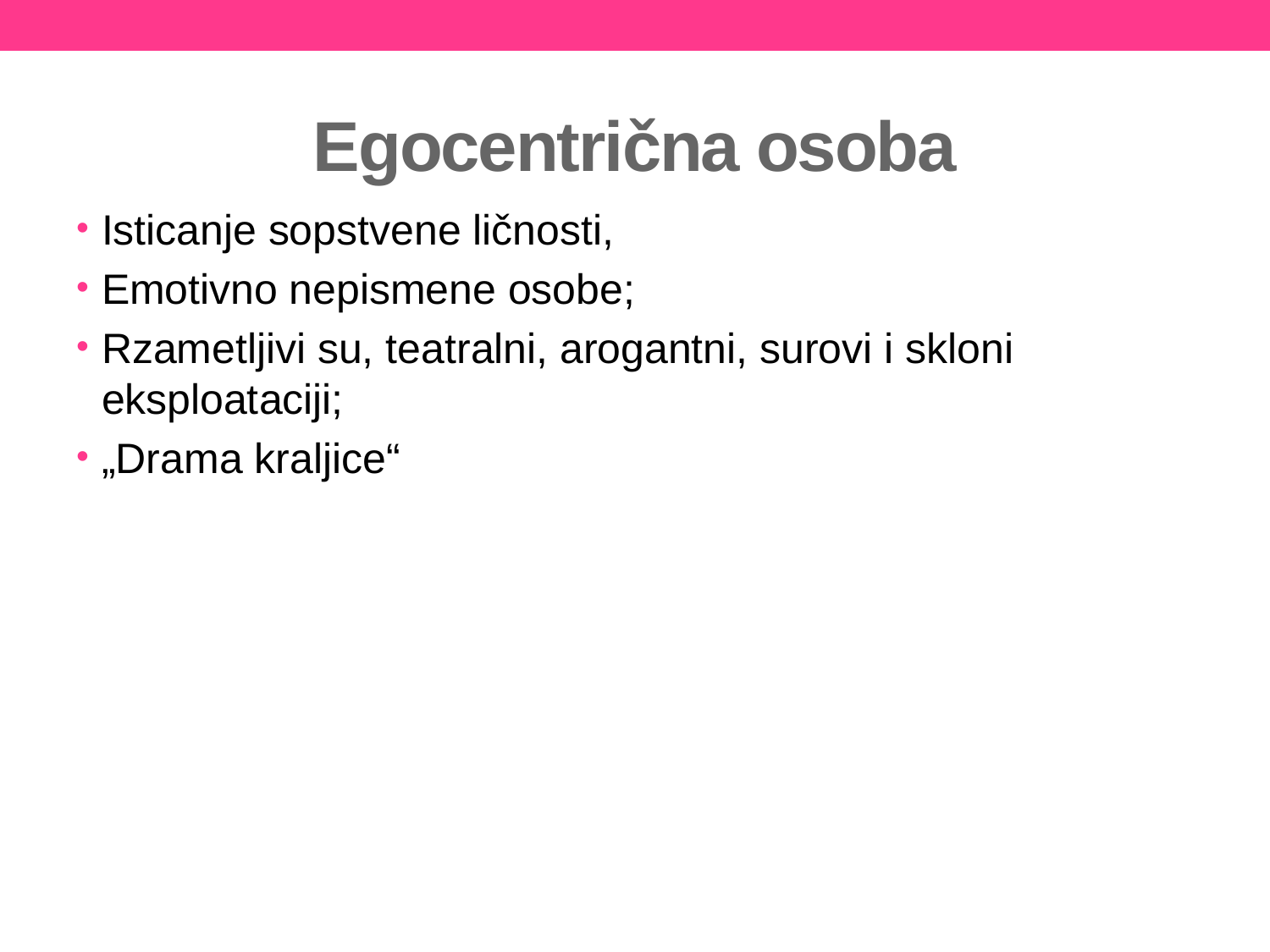

# Egocentrična osoba
Isticanje sopstvene ličnosti,
Emotivno nepismene osobe;
Rzametljivi su, teatralni, arogantni, surovi i skloni eksploataciji;
„Drama kraljice“